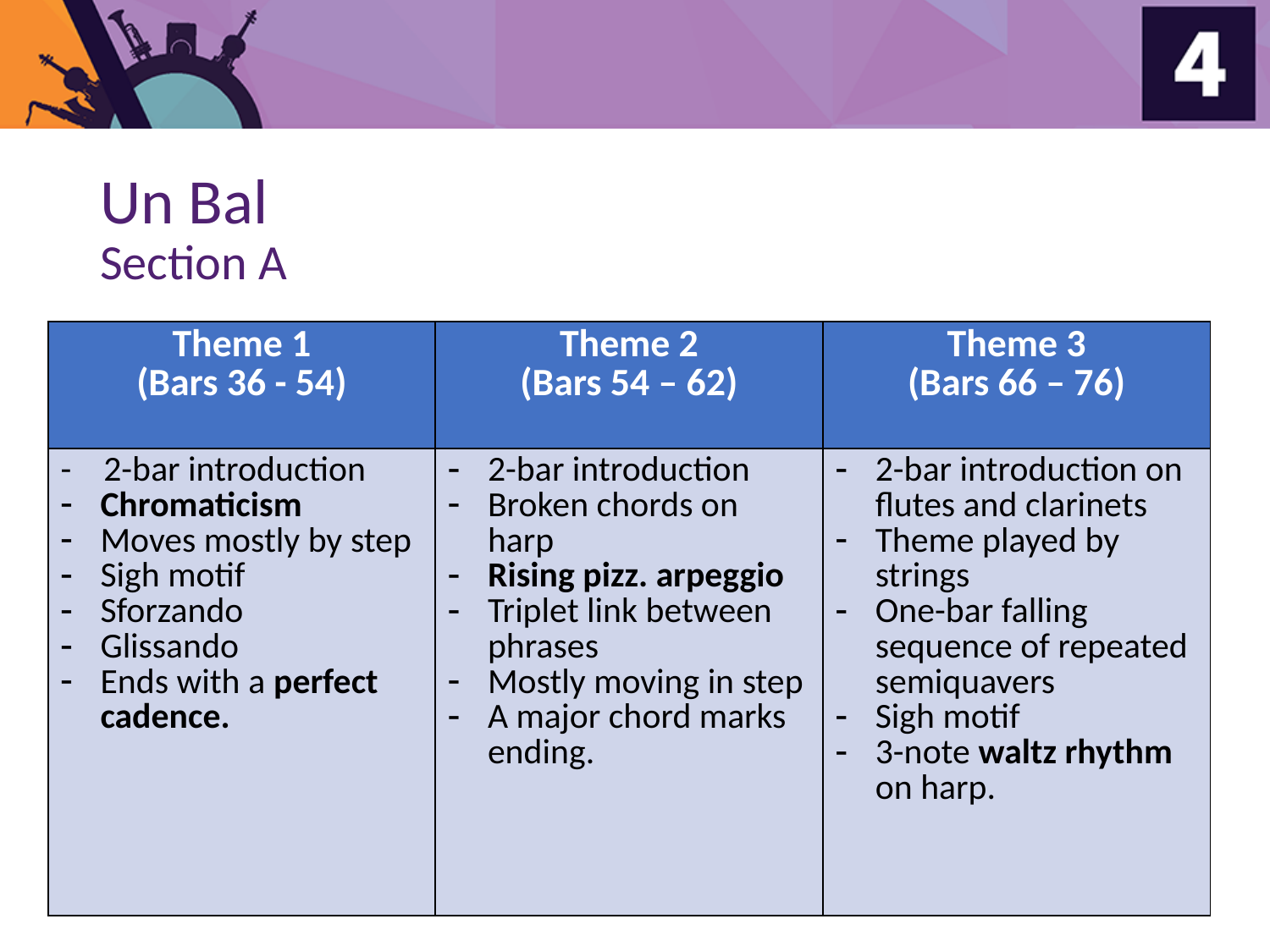

# Un Bal Section A
| Theme 1 (Bars 36 - 54) | Theme 2 (Bars 54 – 62) | Theme 3 (Bars 66 – 76) |
| --- | --- | --- |
| - 2-bar introduction Chromaticism Moves mostly by step Sigh motif Sforzando Glissando Ends with a perfect cadence. | 2-bar introduction Broken chords on harp Rising pizz. arpeggio Triplet link between phrases Mostly moving in step A major chord marks ending. | 2-bar introduction on flutes and clarinets Theme played by strings One-bar falling sequence of repeated semiquavers Sigh motif 3-note waltz rhythm on harp. |